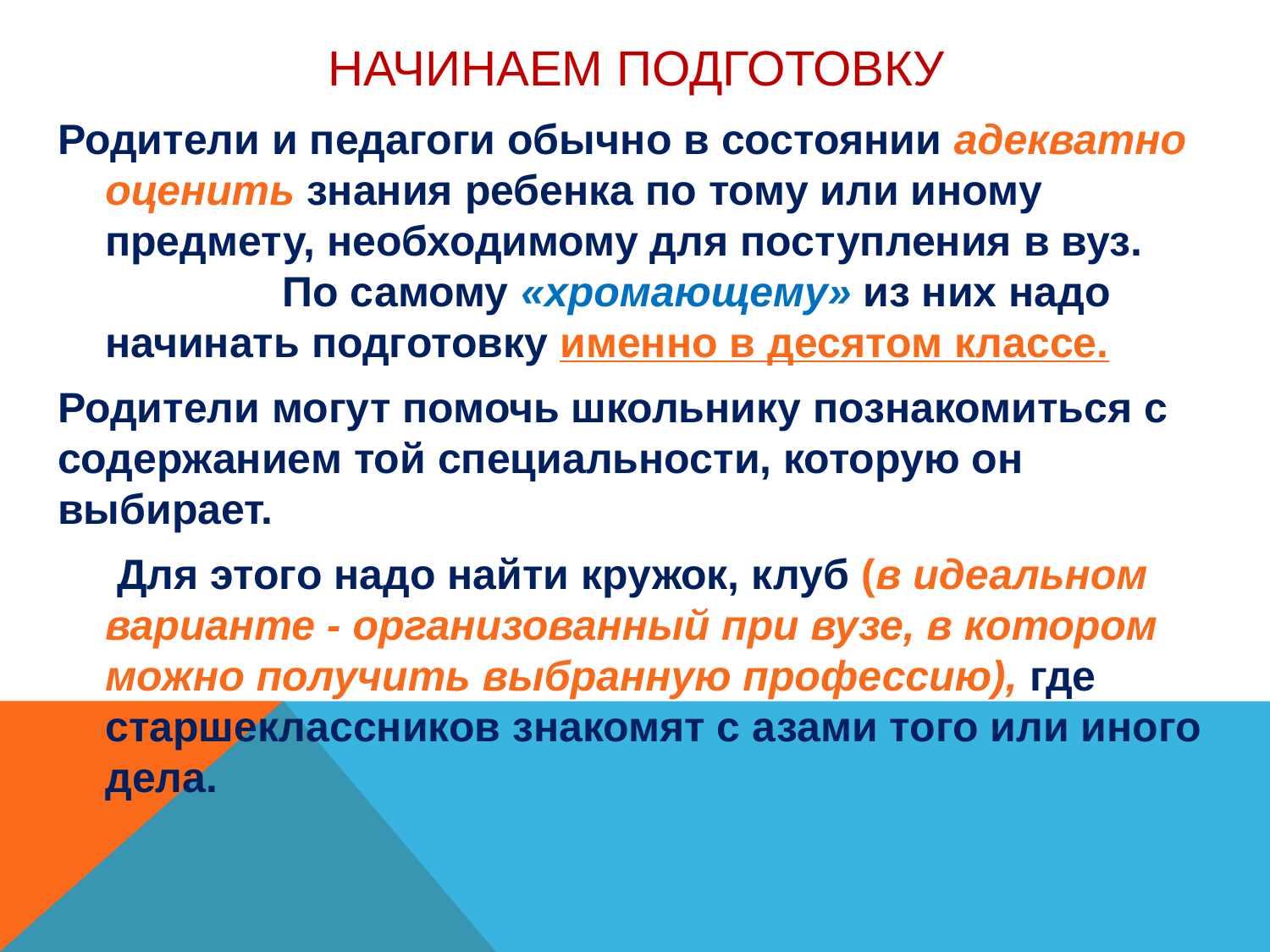

# Начинаем подготовку
Родители и педагоги обычно в состоянии адекватно оценить знания ребенка по тому или иному предмету, необходимому для поступления в вуз.                      По самому «хромающему» из них надо начинать подготовку именно в десятом классе.
Родители могут помочь школьнику познакомиться с содержанием той специальности, которую он выбирает.
     Для этого надо найти кружок, клуб (в идеальном варианте - организованный при вузе, в котором можно получить выбранную профессию), где старшеклассников знакомят с азами того или иного дела.